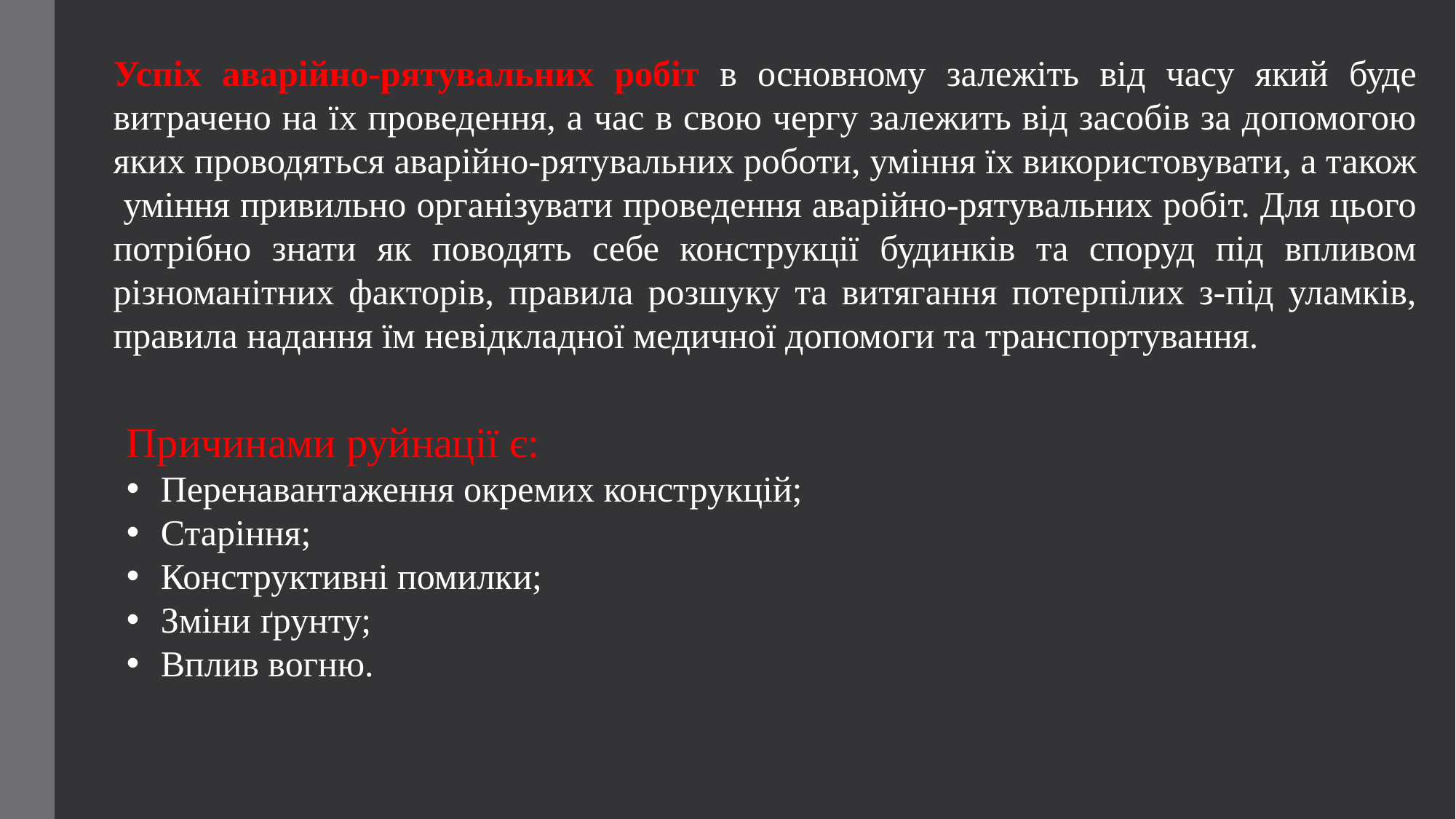

Успіх аварійно-рятувальних робіт в основному залежіть від часу який буде витрачено на їх проведення, а час в свою чергу залежить від засобів за допомогою яких проводяться аварійно-рятувальних роботи, уміння їх використовувати, а також  уміння привильно організувати проведення аварійно-рятувальних робіт. Для цього потрібно знати як поводять себе конструкції будинків та споруд під впливом різноманітних факторів, правила розшуку та витягання потерпілих з-під уламків, правила надання їм невідкладної медичної допомоги та транспортування.
Причинами руйнації є:
Перенавантаження окремих конструкцій;
Старіння;
Конструктивні помилки;
Зміни ґрунту;
Вплив вогню.